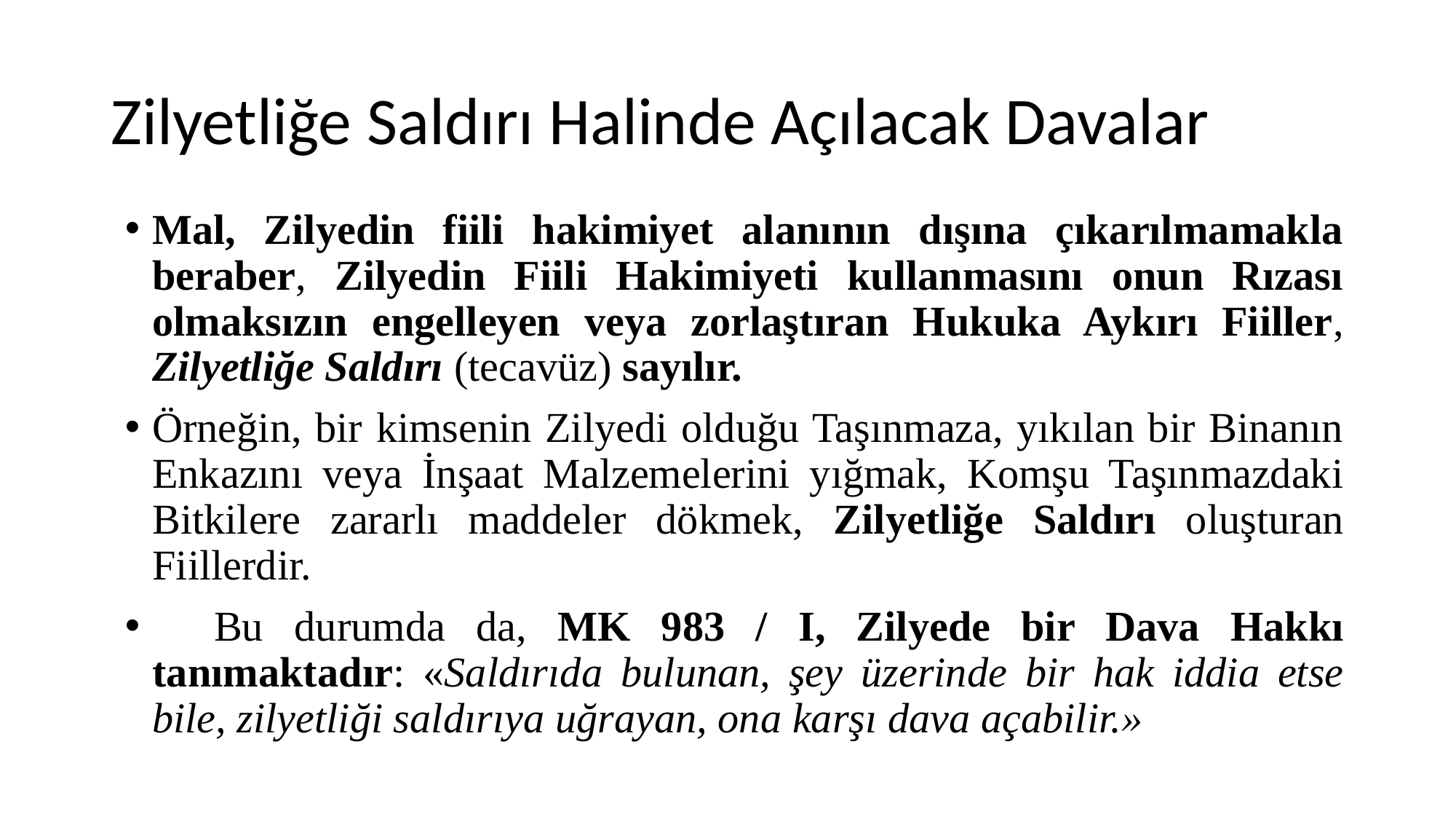

# Zilyetliğe Saldırı Halinde Açılacak Davalar
Mal, Zilyedin fiili hakimiyet alanının dışına çıkarılmamakla beraber, Zilyedin Fiili Hakimiyeti kullanmasını onun Rızası olmaksızın engelleyen veya zorlaştıran Hukuka Aykırı Fiiller, Zilyetliğe Saldırı (tecavüz) sayılır.
Örneğin, bir kimsenin Zilyedi olduğu Taşınmaza, yıkılan bir Binanın Enkazını veya İnşaat Malzemelerini yığmak, Komşu Taşınmazdaki Bitkilere zararlı maddeler dökmek, Zilyetliğe Saldırı oluşturan Fiillerdir.
  Bu durumda da, MK 983 / I, Zilyede bir Dava Hakkı tanımaktadır: «Saldırıda bulunan, şey üzerinde bir hak iddia etse bile, zilyetliği saldırıya uğrayan, ona karşı dava açabilir.»